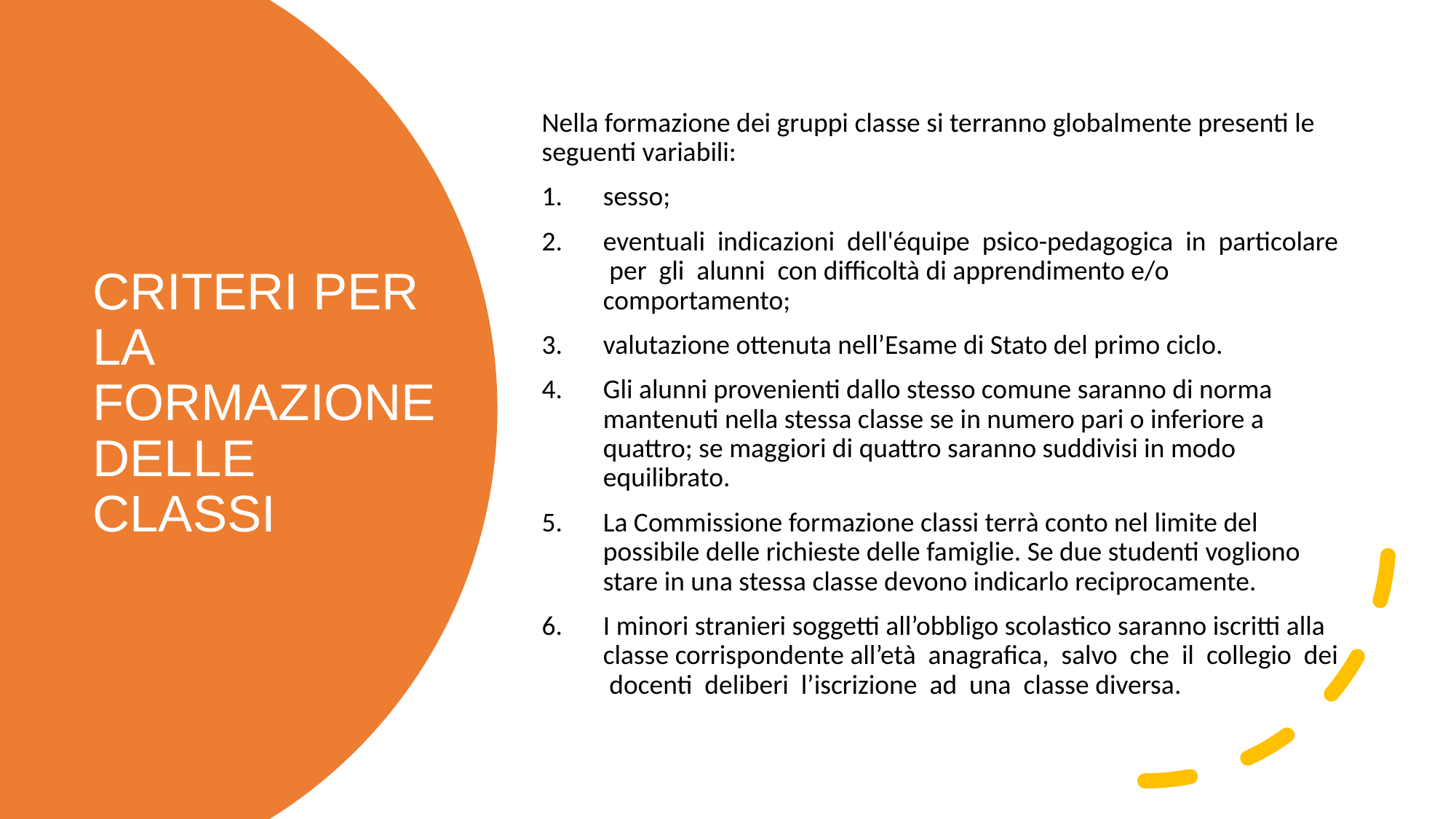

Nella formazione dei gruppi classe si terranno globalmente presenti le seguenti variabili:
sesso;
eventuali  indicazioni  dell'équipe  psico-pedagogica  in  particolare  per  gli  alunni  con difficoltà di apprendimento e/o comportamento;
valutazione ottenuta nell’Esame di Stato del primo ciclo.
Gli alunni provenienti dallo stesso comune saranno di norma mantenuti nella stessa classe se in numero pari o inferiore a quattro; se maggiori di quattro saranno suddivisi in modo equilibrato.
La Commissione formazione classi terrà conto nel limite del possibile delle richieste delle famiglie. Se due studenti vogliono stare in una stessa classe devono indicarlo reciprocamente.
I minori stranieri soggetti all’obbligo scolastico saranno iscritti alla classe corrispondente all’età  anagrafica,  salvo  che  il  collegio  dei  docenti  deliberi  l’iscrizione  ad  una  classe diversa.
# CRITERI PER LA FORMAZIONE DELLE CLASSI